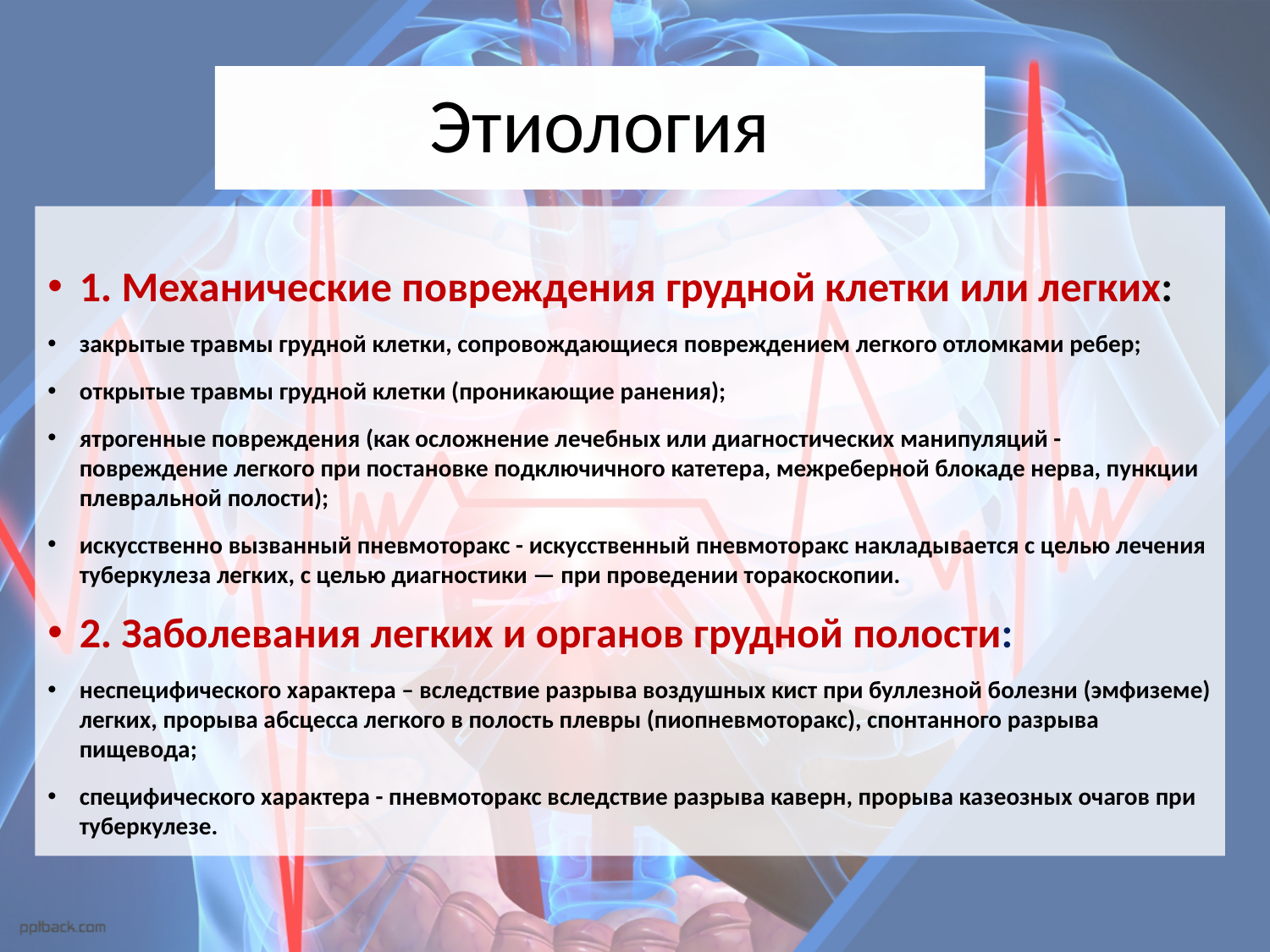

# Этиология

1. Механические повреждения грудной клетки или легких:
закрытые травмы грудной клетки, сопровождающиеся повреждением легкого отломками ребер;
открытые травмы грудной клетки (проникающие ранения);
ятрогенные повреждения (как осложнение лечебных или диагностических манипуляций - повреждение легкого при постановке подключичного катетера, межреберной блокаде нерва, пункции плевральной полости);
искусственно вызванный пневмоторакс - искусственный пневмоторакс накладывается с целью лечения туберкулеза легких, с целью диагностики — при проведении торакоскопии.
2. Заболевания легких и органов грудной полости:
неспецифического характера – вследствие разрыва воздушных кист при буллезной болезни (эмфиземе) легких, прорыва абсцесса легкого в полость плевры (пиопневмоторакс), спонтанного разрыва пищевода;
специфического характера - пневмоторакс вследствие разрыва каверн, прорыва казеозных очагов при туберкулезе.